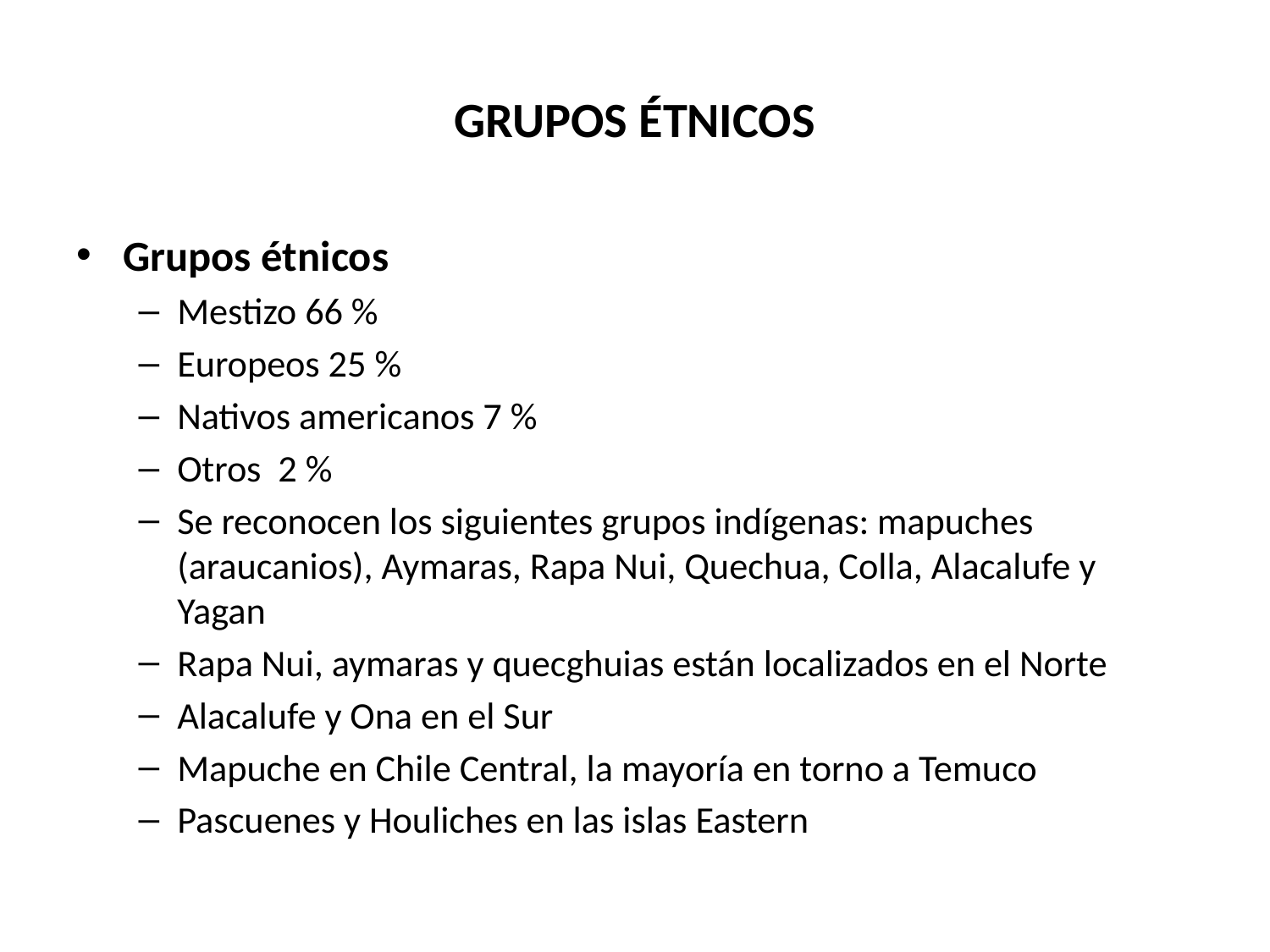

# GRUPOS ÉTNICOS
Grupos étnicos
Mestizo 66 %
Europeos 25 %
Nativos americanos 7 %
Otros  2 %
Se reconocen los siguientes grupos indígenas: mapuches (araucanios), Aymaras, Rapa Nui, Quechua, Colla, Alacalufe y Yagan
Rapa Nui, aymaras y quecghuias están localizados en el Norte
Alacalufe y Ona en el Sur
Mapuche en Chile Central, la mayoría en torno a Temuco
Pascuenes y Houliches en las islas Eastern